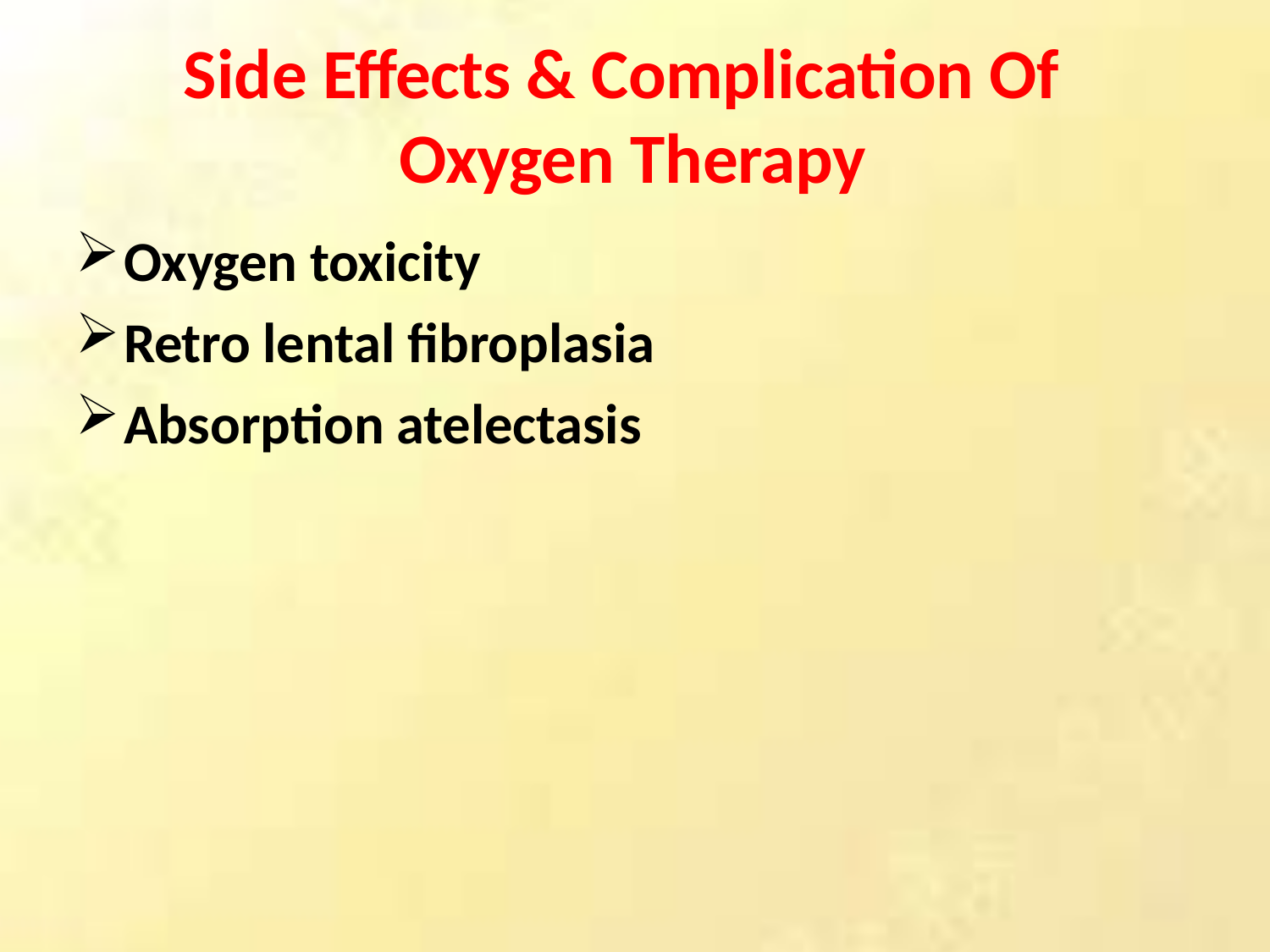

# Side Effects	& Complication Of  Oxygen Therapy
Oxygen toxicity
Retro lental fibroplasia
Absorption atelectasis